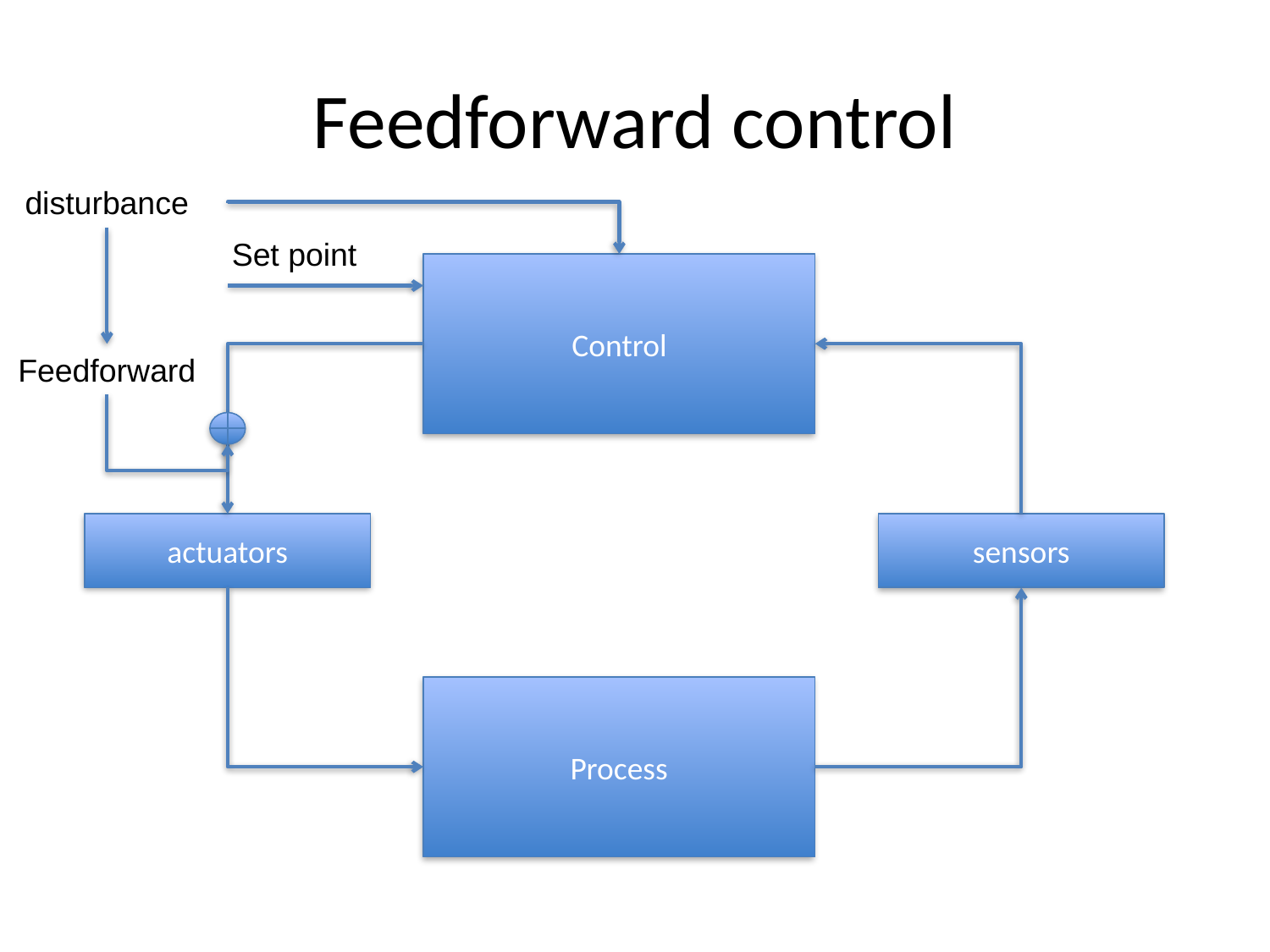

# Feedforward control
disturbance
Set point
Control
Feedforward

sensors
actuators
Process